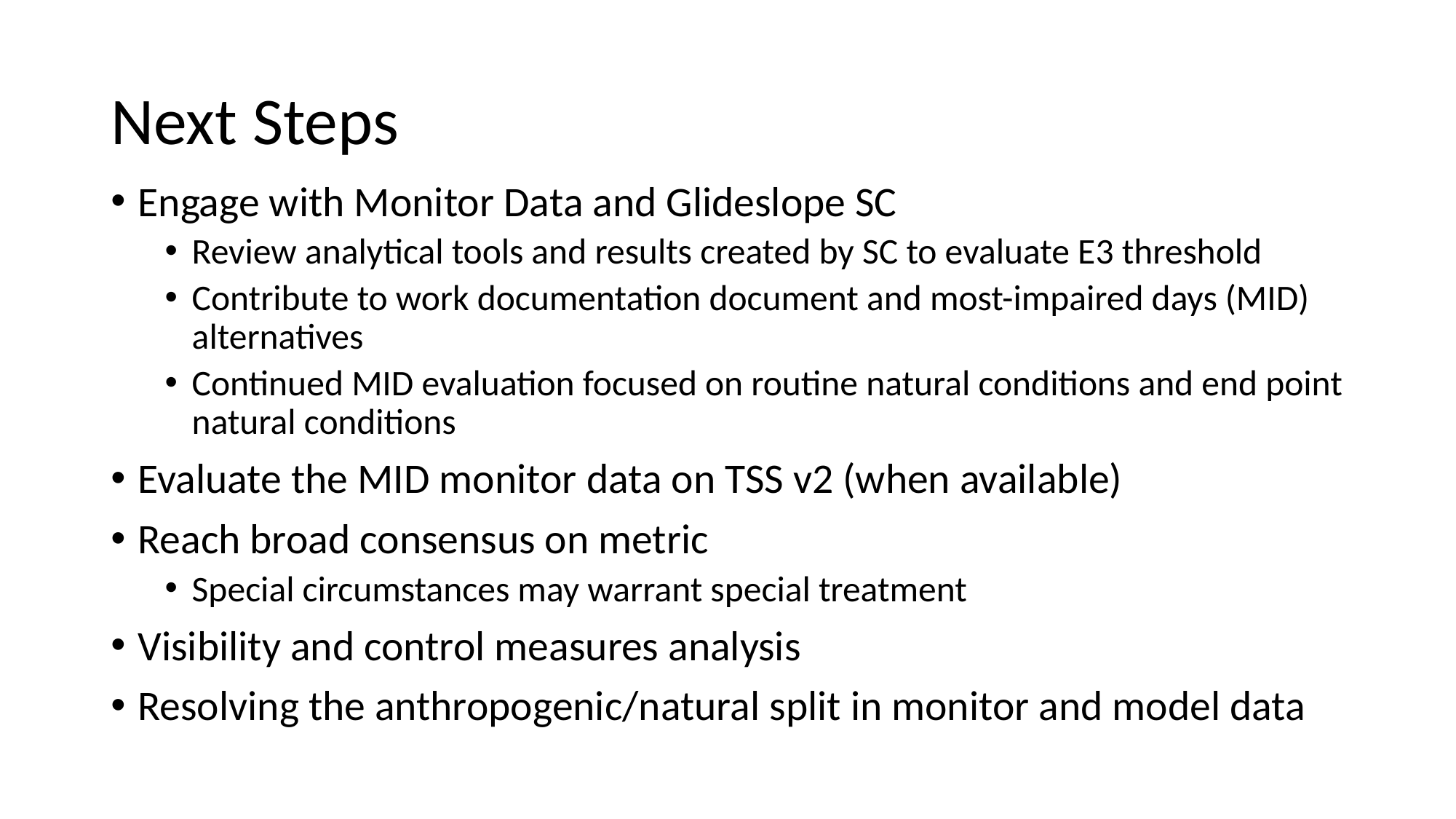

# Next Steps
Engage with Monitor Data and Glideslope SC
Review analytical tools and results created by SC to evaluate E3 threshold
Contribute to work documentation document and most-impaired days (MID) alternatives
Continued MID evaluation focused on routine natural conditions and end point natural conditions
Evaluate the MID monitor data on TSS v2 (when available)
Reach broad consensus on metric
Special circumstances may warrant special treatment
Visibility and control measures analysis
Resolving the anthropogenic/natural split in monitor and model data